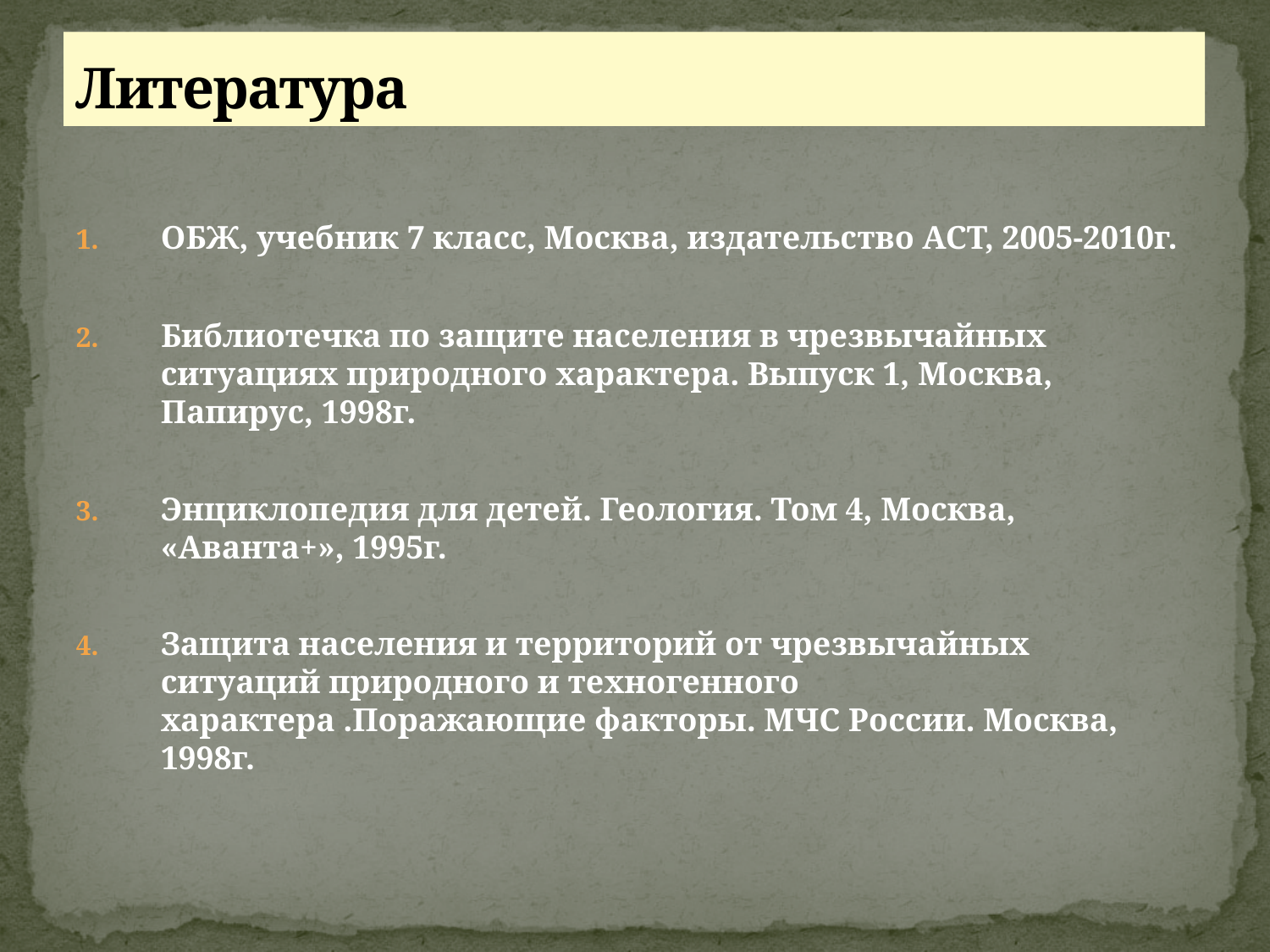

# Литература
ОБЖ, учебник 7 класс, Москва, издательство АСТ, 2005-2010г.

Библиотечка по защите населения в чрезвычайных ситуациях природного характера. Выпуск 1, Москва, Папирус, 1998г.

Энциклопедия для детей. Геология. Том 4, Москва, «Аванта+», 1995г.

Защита населения и территорий от чрезвычайных ситуаций природного и техногенного характера .Поражающие факторы. МЧС России. Москва, 1998г.